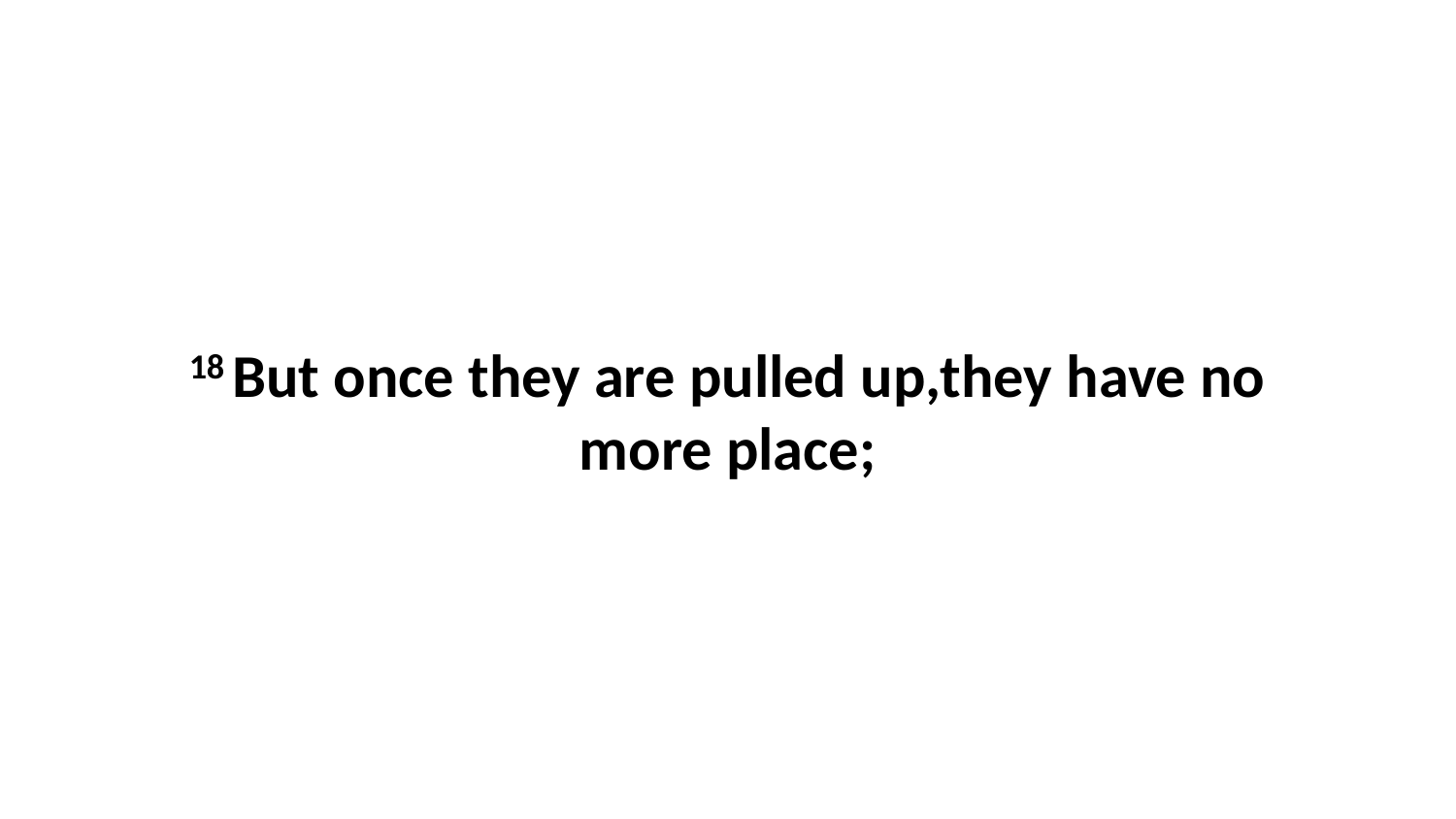

18 But once they are pulled up,they have no more place;